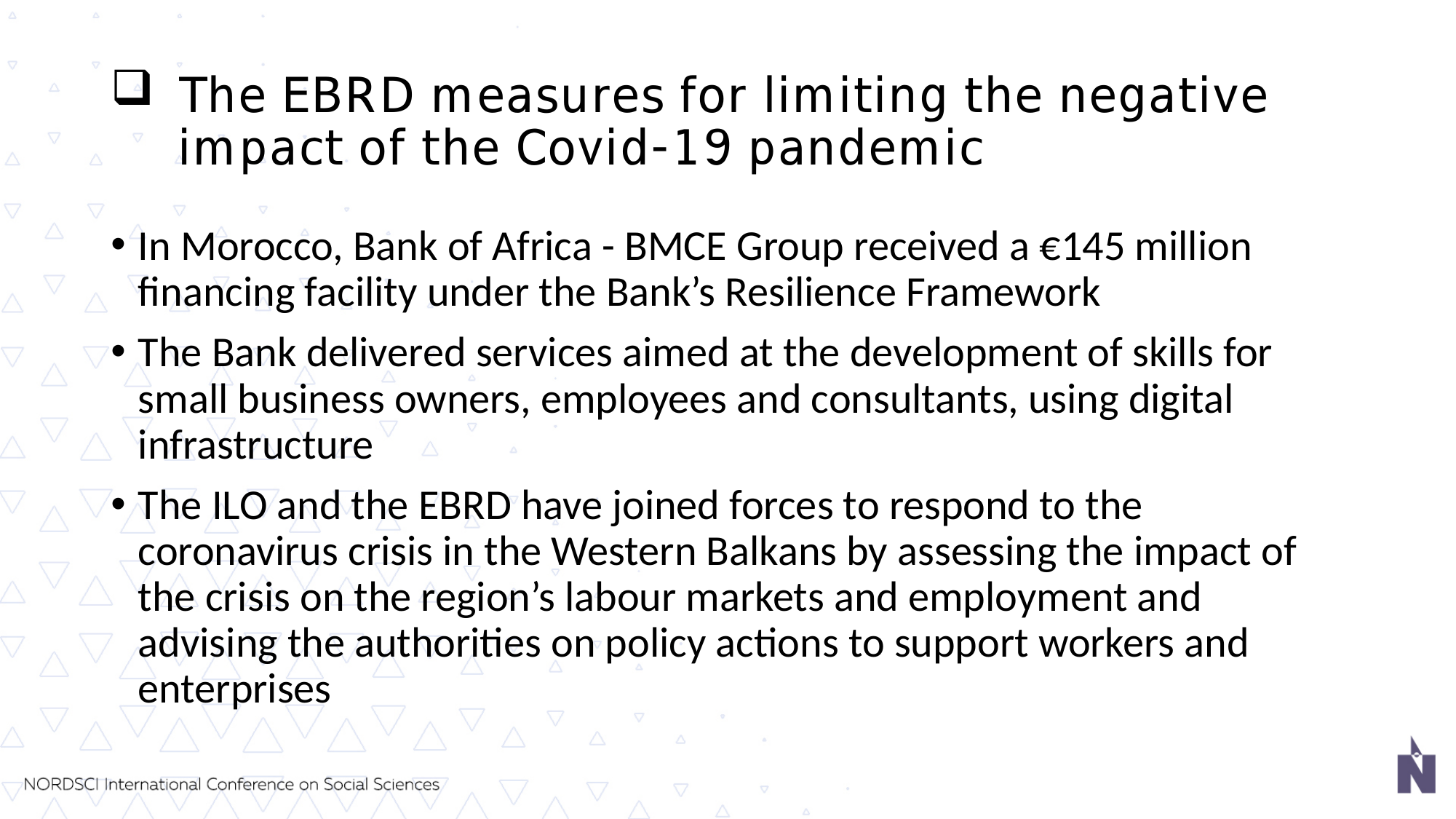

# The EBRD measures for limiting the negative impact of the Covid-19 pandemic
In Morocco, Bank of Africa - BMCE Group received a €145 million financing facility under the Bank’s Resilience Framework
The Bank delivered services aimed at the development of skills for small business owners, employees and consultants, using digital infrastructure
The ILO and the EBRD have joined forces to respond to the coronavirus crisis in the Western Balkans by assessing the impact of the crisis on the region’s labour markets and employment and advising the authorities on policy actions to support workers and enterprises